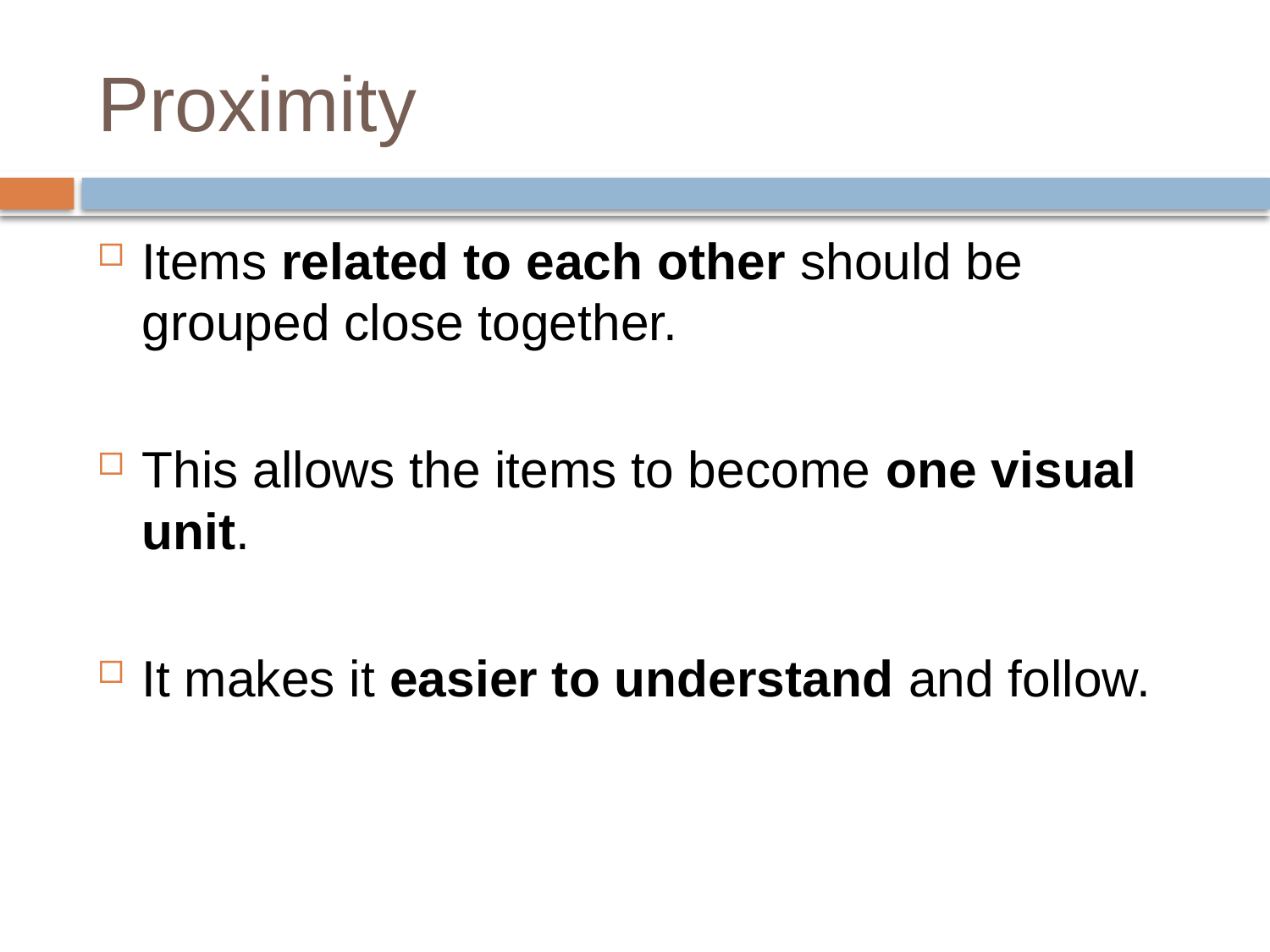

# Proximity
Items related to each other should be grouped close together.

This allows the items to become one visual unit.

It makes it easier to understand and follow.